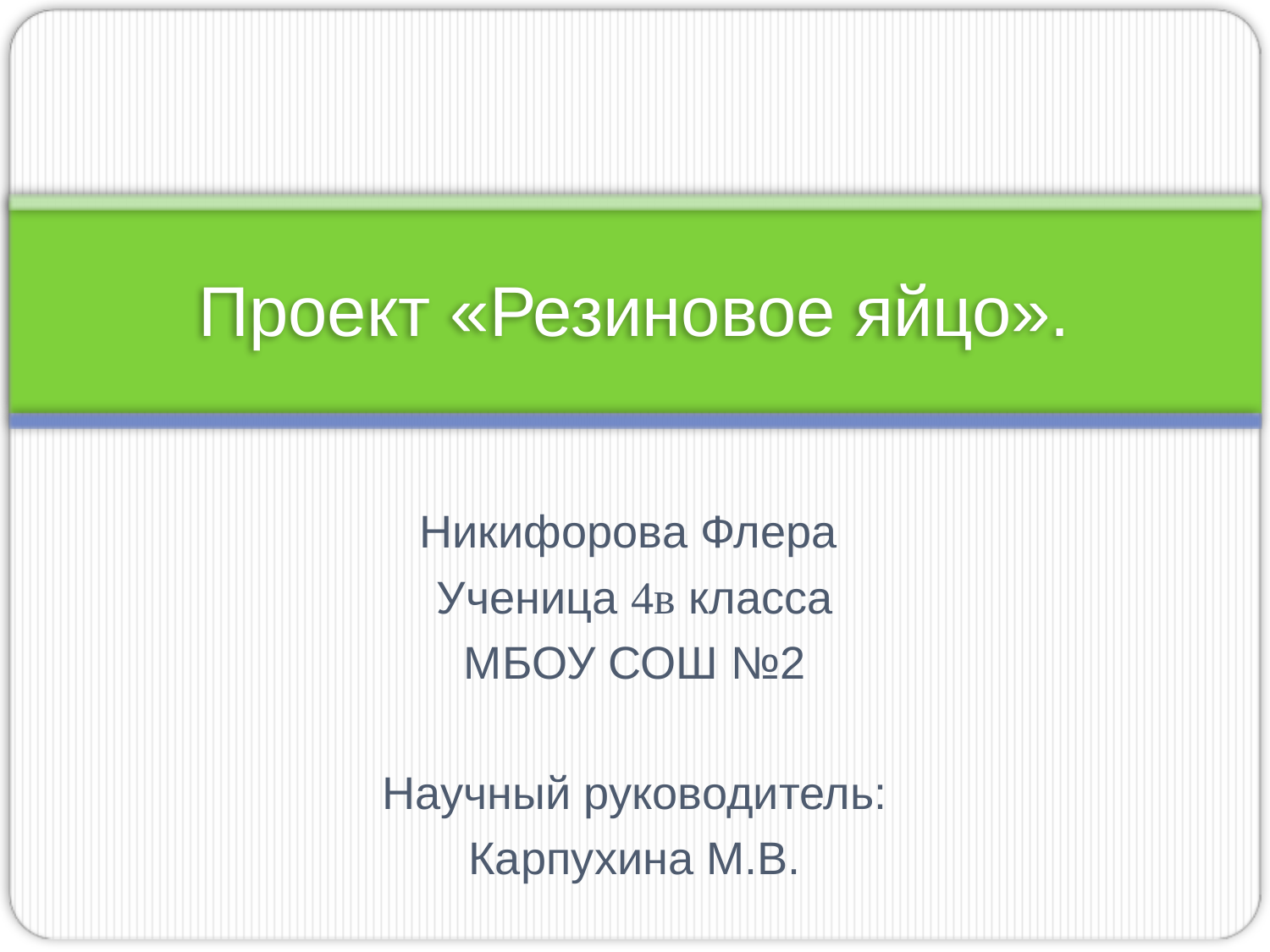

# Проект «Резиновое яйцо».
Никифорова Флера
Ученица 4в класса
МБОУ СОШ №2

Научный руководитель:
Карпухина М.В.